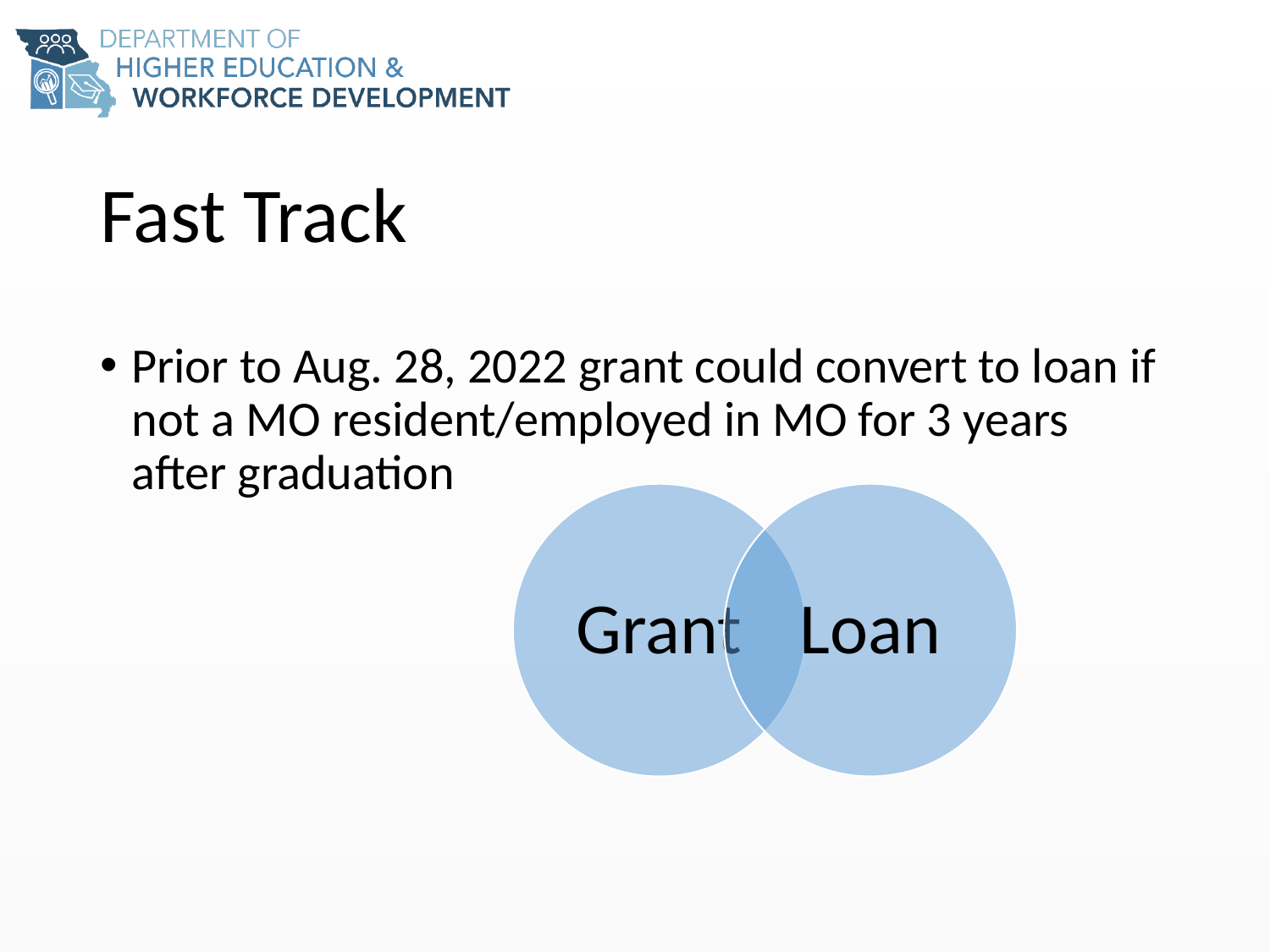

# Fast Track
Prior to Aug. 28, 2022 grant could convert to loan if not a MO resident/employed in MO for 3 years after graduation

Grant
Loan